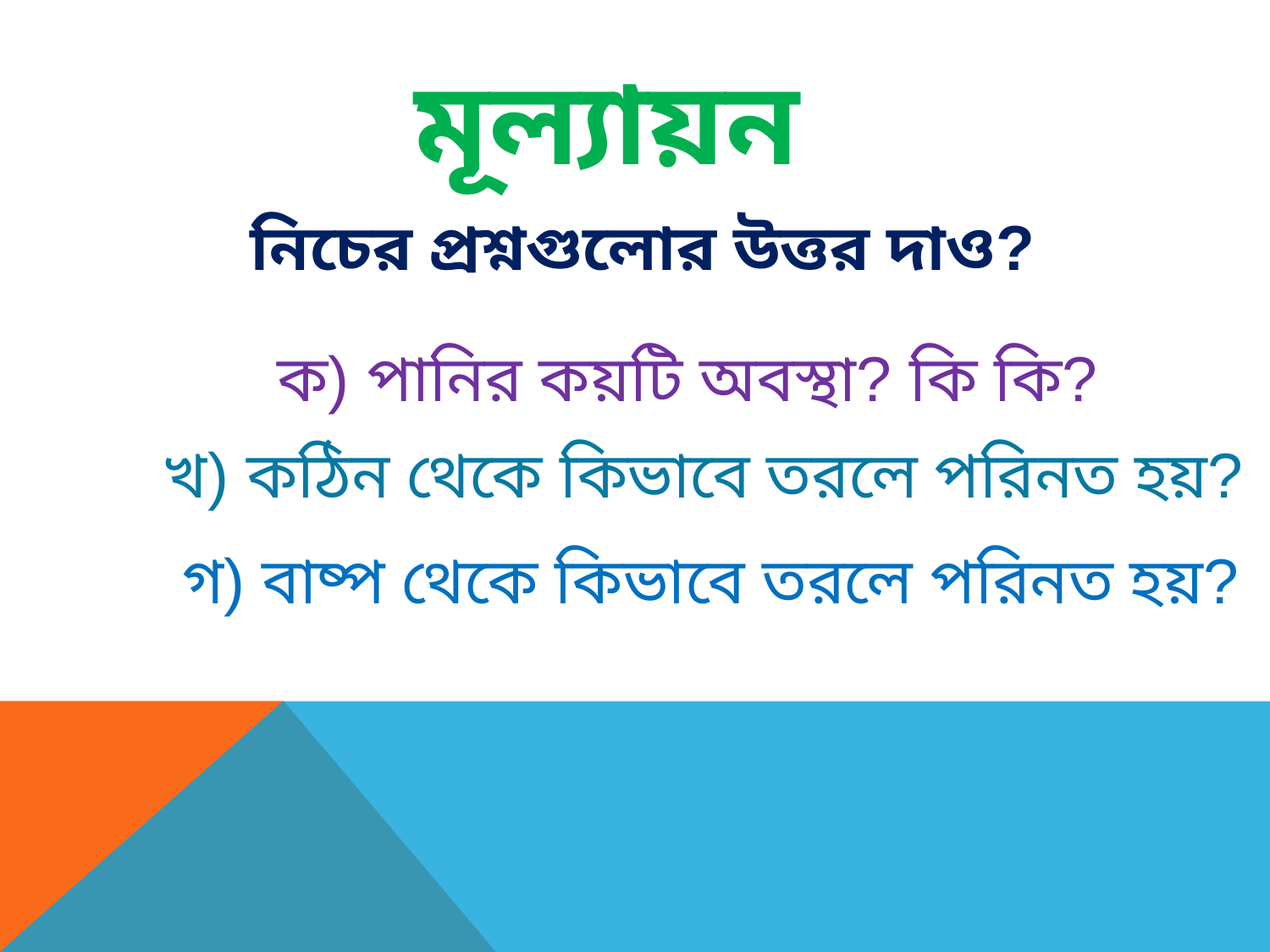

মূল্যায়ন
নিচের প্রশ্নগুলোর উত্তর দাও?
ক) পানির কয়টি অবস্থা? কি কি?
খ) কঠিন থেকে কিভাবে তরলে পরিনত হয়?
গ) বাষ্প থেকে কিভাবে তরলে পরিনত হয়?